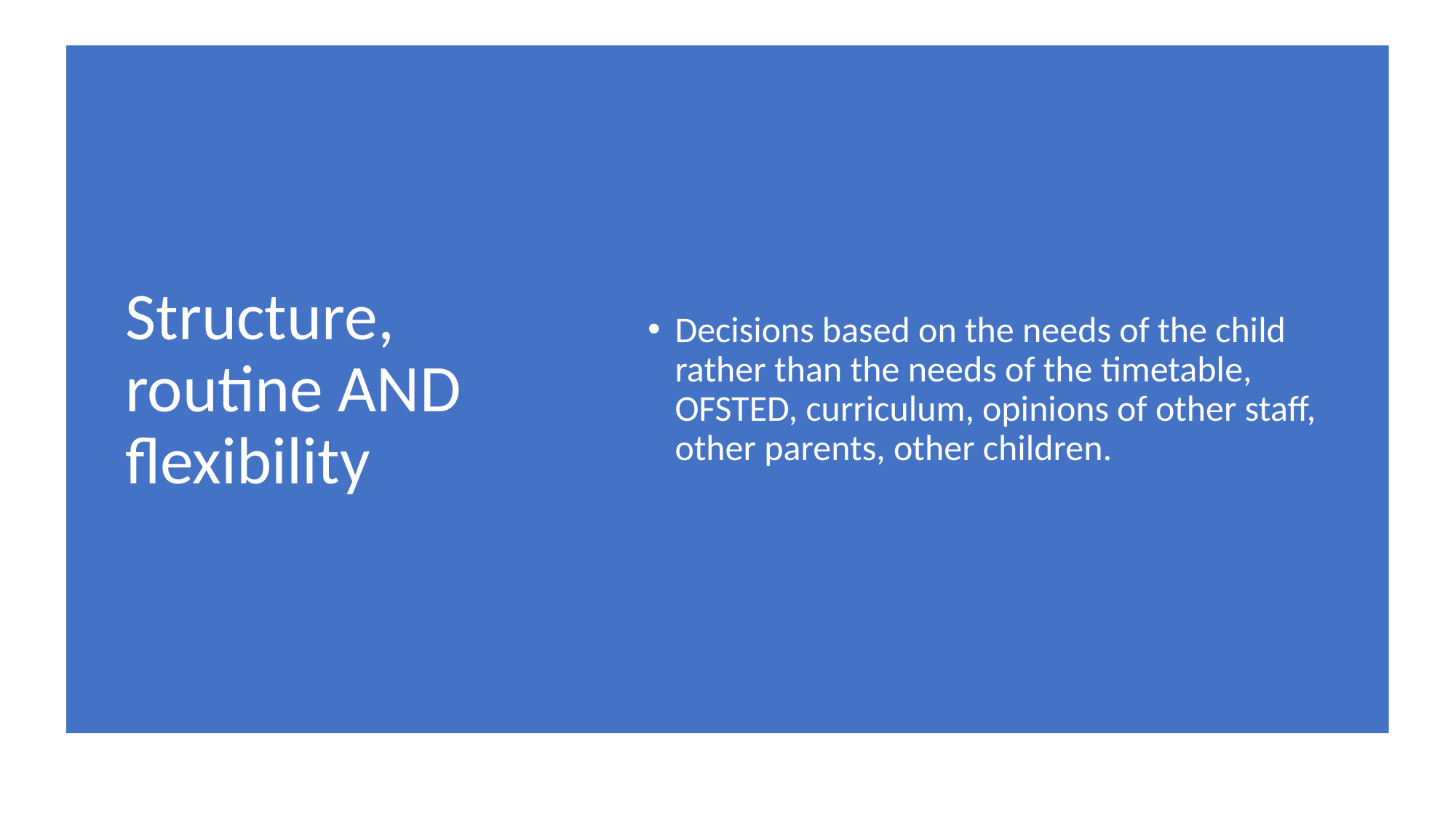

# Structure, routine AND flexibility
Decisions based on the needs of the child rather than the needs of the timetable, OFSTED, curriculum, opinions of other staff, other parents, other children.